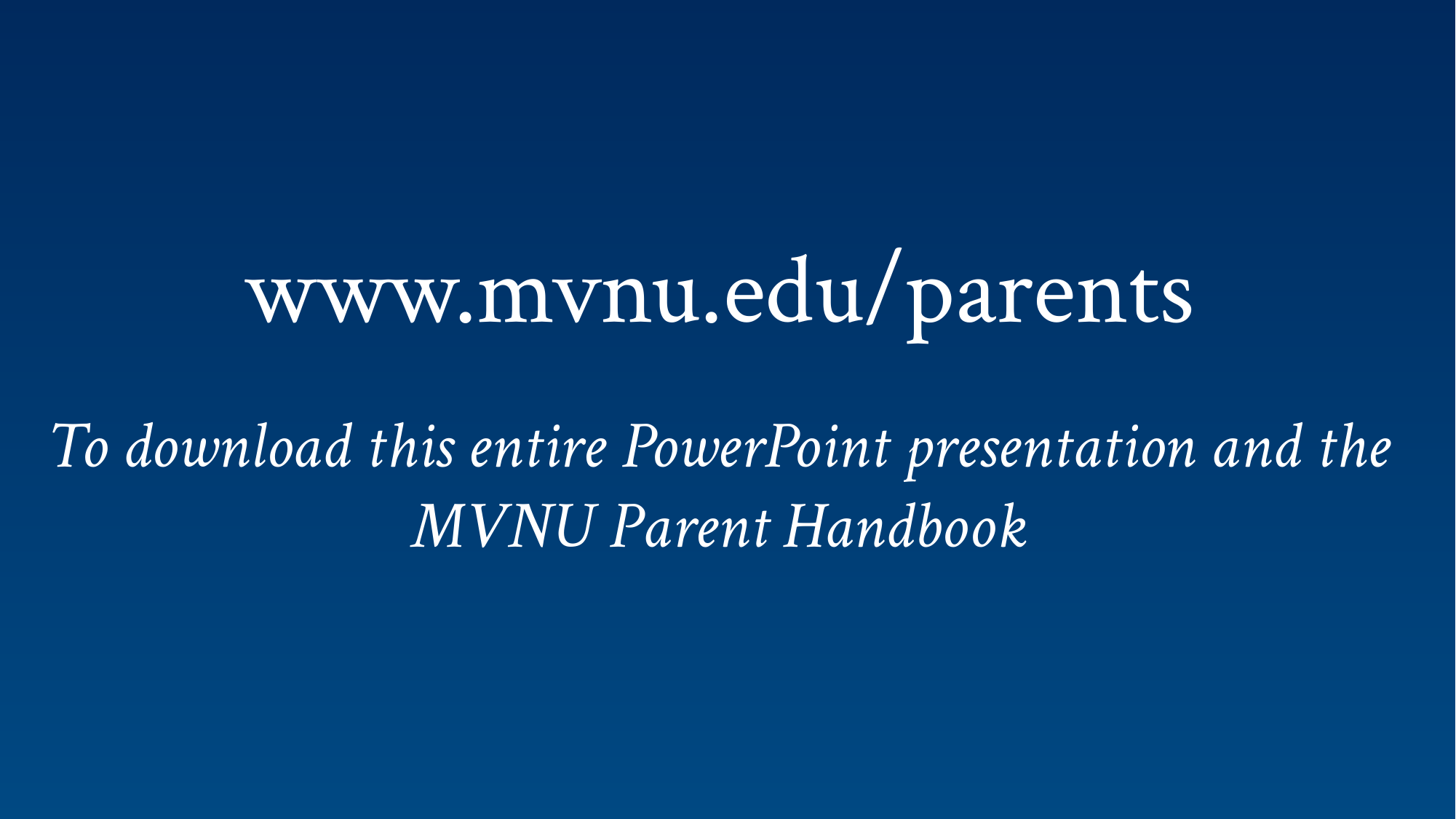

www.mvnu.edu/parents

To download this entire PowerPoint presentation and the MVNU Parent Handbook